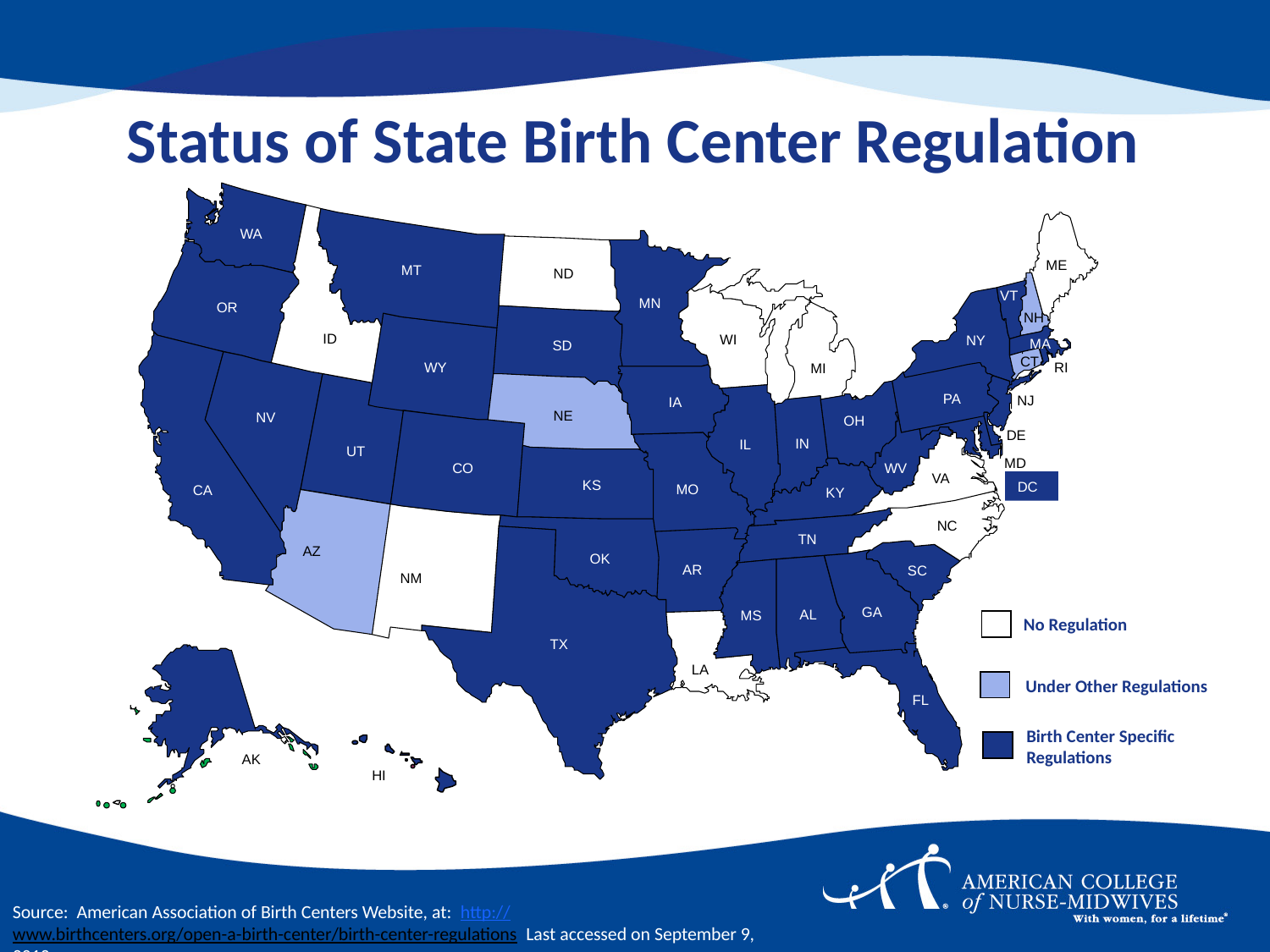

# Status of State Birth Center Regulation

WA

ME
MT
ND

VT

MN
OR

NH

ID
WI

NY
MA
SD

CT
RI
WY
MI

PA
NJ
IA

NE
NV

OH

DE

IN
IL
UT

MD

CO
WV
VA
DC
KS
MO
CA
KY

NC

TN

AZ

OK

AR
SC
NM
GA
AL
No Regulation
MS

TX

LA
Under Other Regulations

FL

Birth Center Specific Regulations

AK

HI

Source:  American Association of Birth Centers Website, at:  http://www.birthcenters.org/open-a-birth-center/birth-center-regulations  Last accessed on September 9, 2013.